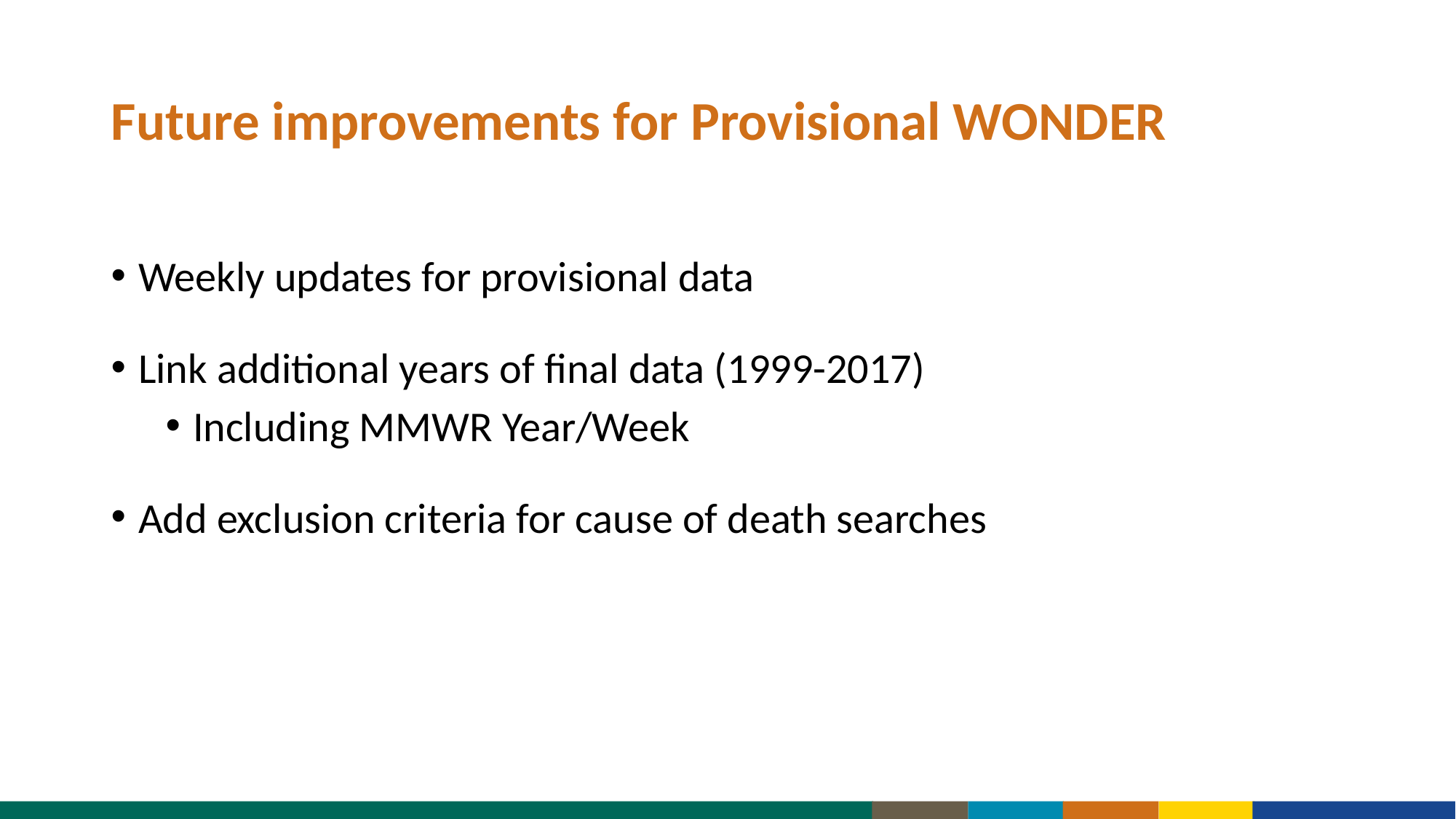

# Future improvements for Provisional WONDER
Weekly updates for provisional data
Link additional years of final data (1999-2017)
Including MMWR Year/Week
Add exclusion criteria for cause of death searches